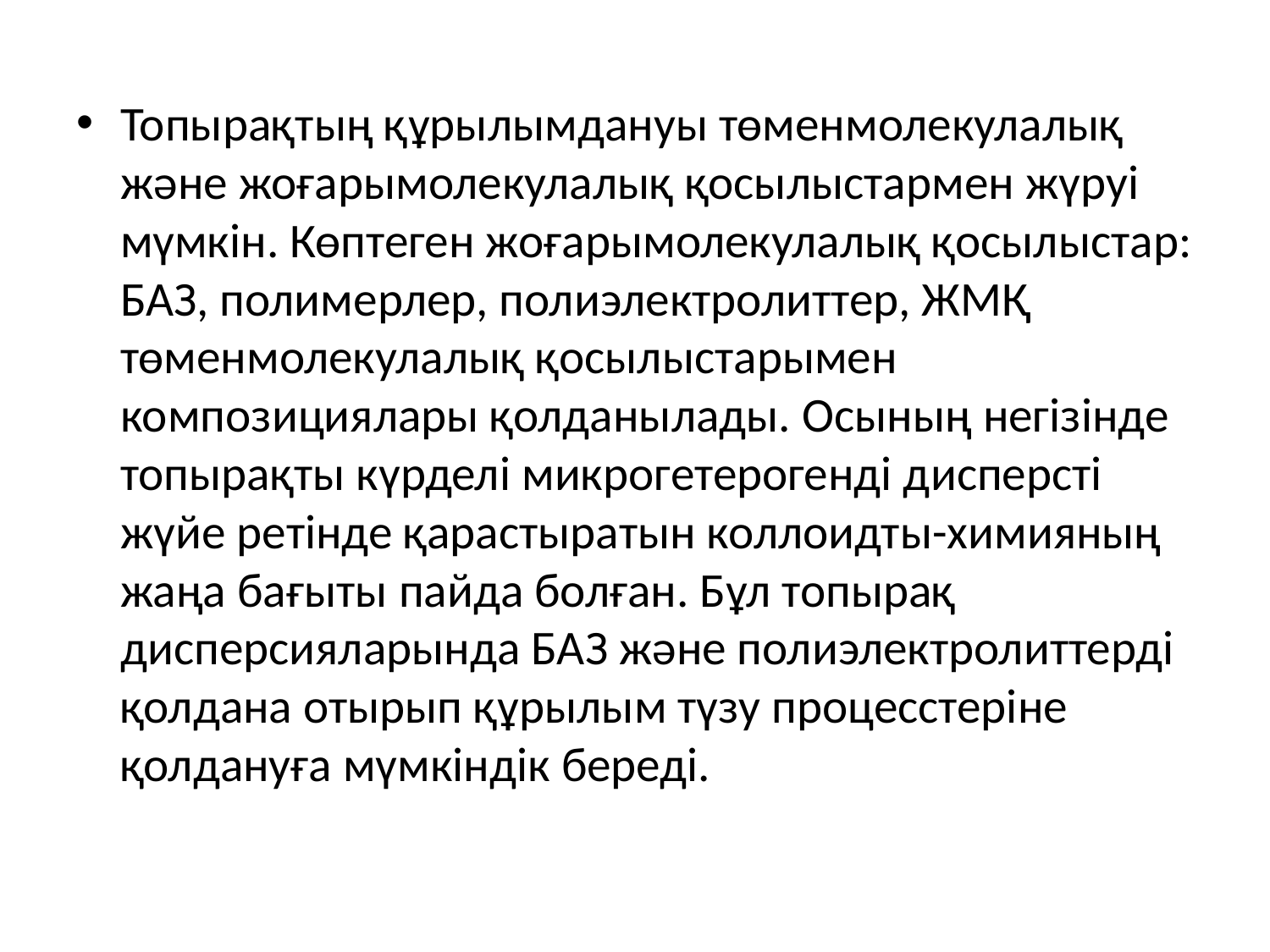

Топырақтың құрылымдануы төменмолекулалық және жоғарымолекулалық қосылыстармен жүруі мүмкін. Көптеген жоғарымолекулалық қосылыстар: БАЗ, полимерлер, полиэлектролиттер, ЖМҚ төменмолекулалық қосылыстарымен композициялары қолданылады. Осының негізінде топырақты күрделі микрогетерогенді дисперсті жүйе ретінде қарастыратын коллоидты-химияның жаңа бағыты пайда болған. Бұл топырақ дисперсияларында БАЗ және полиэлектролиттерді қолдана отырып құрылым түзу процесстеріне қолдануға мүмкіндік береді.